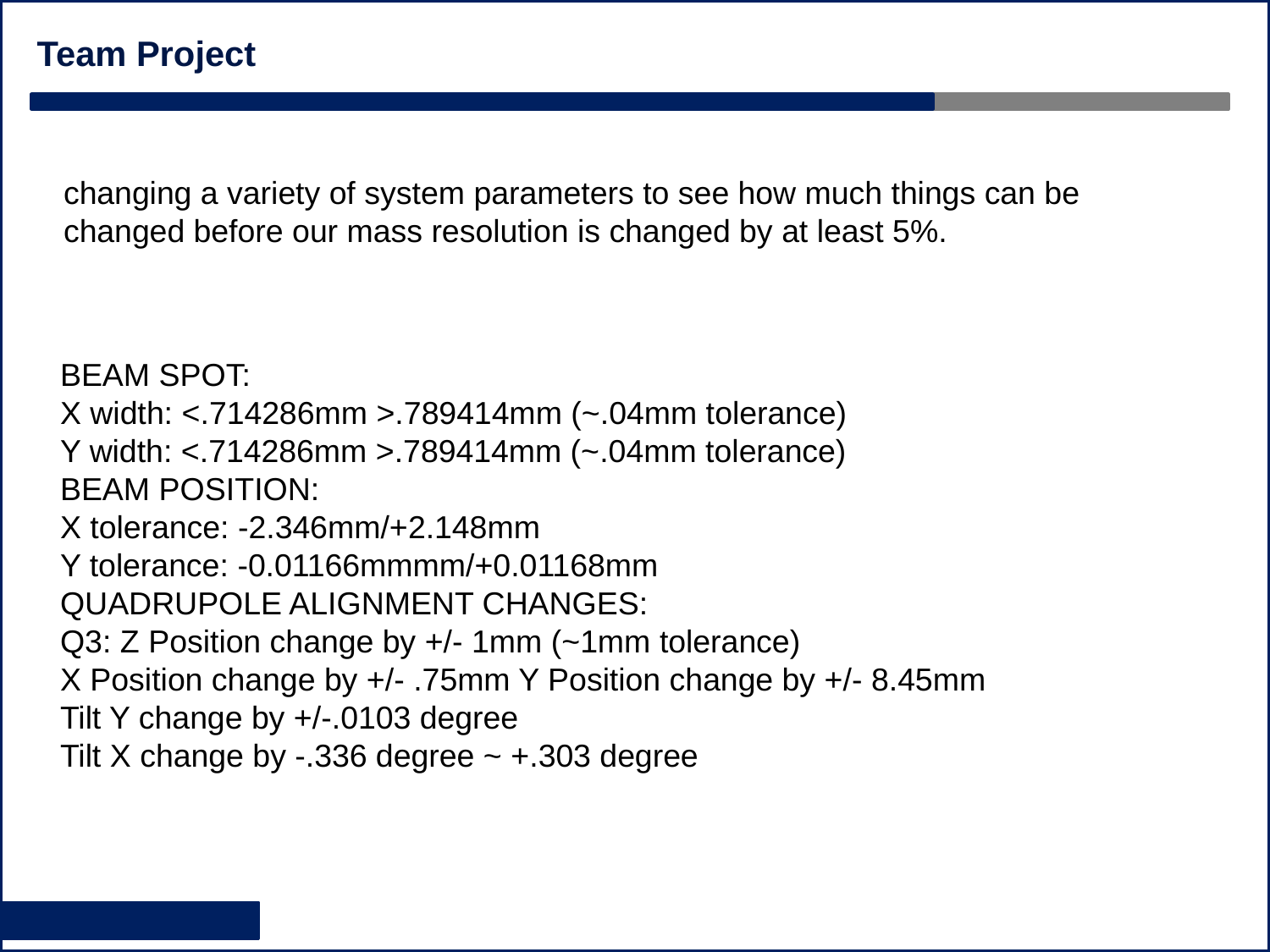

Team Project

changing a variety of system parameters to see how much things can be changed before our mass resolution is changed by at least 5%.
BEAM SPOT:
X width: <.714286mm >.789414mm (~.04mm tolerance)
Y width: <.714286mm >.789414mm (~.04mm tolerance)
BEAM POSITION:
X tolerance: -2.346mm/+2.148mm
Y tolerance: -0.01166mmmm/+0.01168mm
QUADRUPOLE ALIGNMENT CHANGES:
Q3: Z Position change by +/- 1mm (~1mm tolerance)
X Position change by +/- .75mm Y Position change by +/- 8.45mm
Tilt Y change by +/-.0103 degree
Tilt X change by -.336 degree ~ +.303 degree